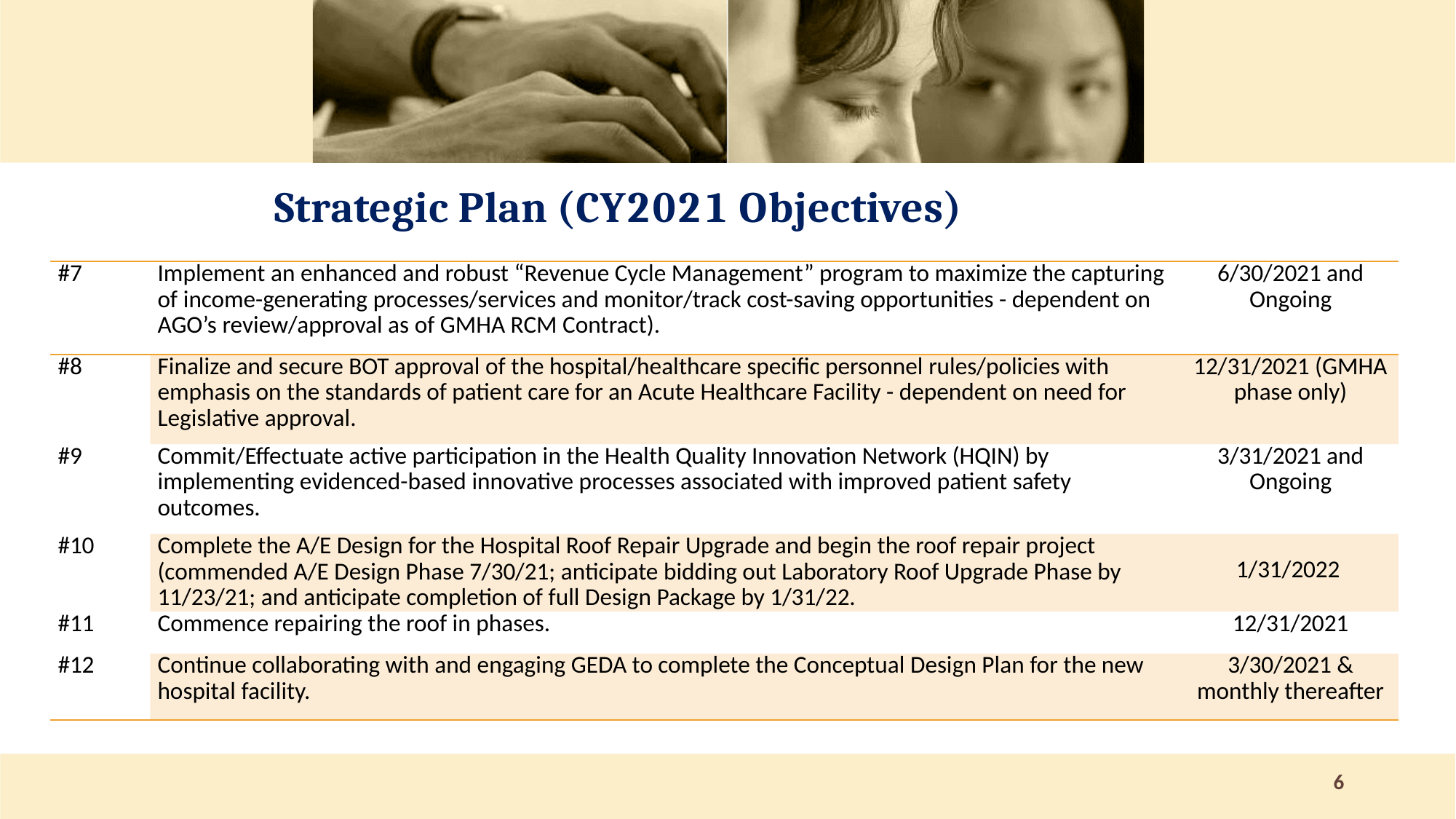

# Strategic Plan (CY2021 Objectives)
| #7 | Implement an enhanced and robust “Revenue Cycle Management” program to maximize the capturing of income-generating processes/services and monitor/track cost-saving opportunities - dependent on AGO’s review/approval as of GMHA RCM Contract). | 6/30/2021 and Ongoing |
| --- | --- | --- |
| #8 | Finalize and secure BOT approval of the hospital/healthcare specific personnel rules/policies with emphasis on the standards of patient care for an Acute Healthcare Facility - dependent on need for Legislative approval. | 12/31/2021 (GMHA phase only) |
| #9 | Commit/Effectuate active participation in the Health Quality Innovation Network (HQIN) by implementing evidenced-based innovative processes associated with improved patient safety outcomes. | 3/31/2021 and Ongoing |
| #10 | Complete the A/E Design for the Hospital Roof Repair Upgrade and begin the roof repair project (commended A/E Design Phase 7/30/21; anticipate bidding out Laboratory Roof Upgrade Phase by 11/23/21; and anticipate completion of full Design Package by 1/31/22. | 1/31/2022 |
| #11 | Commence repairing the roof in phases. | 12/31/2021 |
| #12 | Continue collaborating with and engaging GEDA to complete the Conceptual Design Plan for the new hospital facility. | 3/30/2021 & monthly thereafter |
6